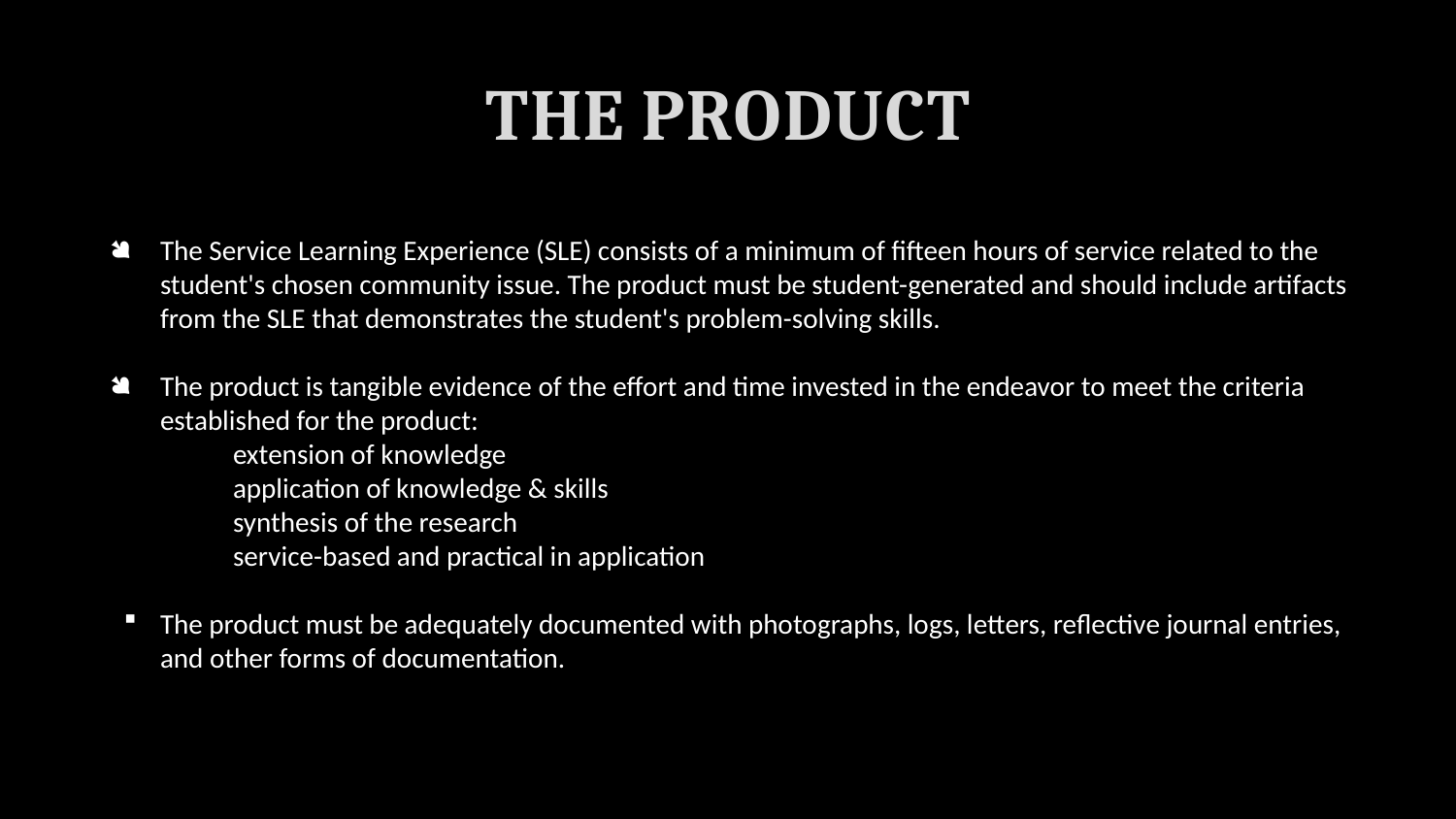

# THE PRODUCT

The Service Learning Experience (SLE) consists of a minimum of fifteen hours of service related to the student's chosen community issue. The product must be student-generated and should include artifacts from the SLE that demonstrates the student's problem-solving skills.

The product is tangible evidence of the effort and time invested in the endeavor to meet the criteria established for the product:
extension of knowledge
application of knowledge & skills
synthesis of the research
service-based and practical in application

The product must be adequately documented with photographs, logs, letters, reflective journal entries, and other forms of documentation.